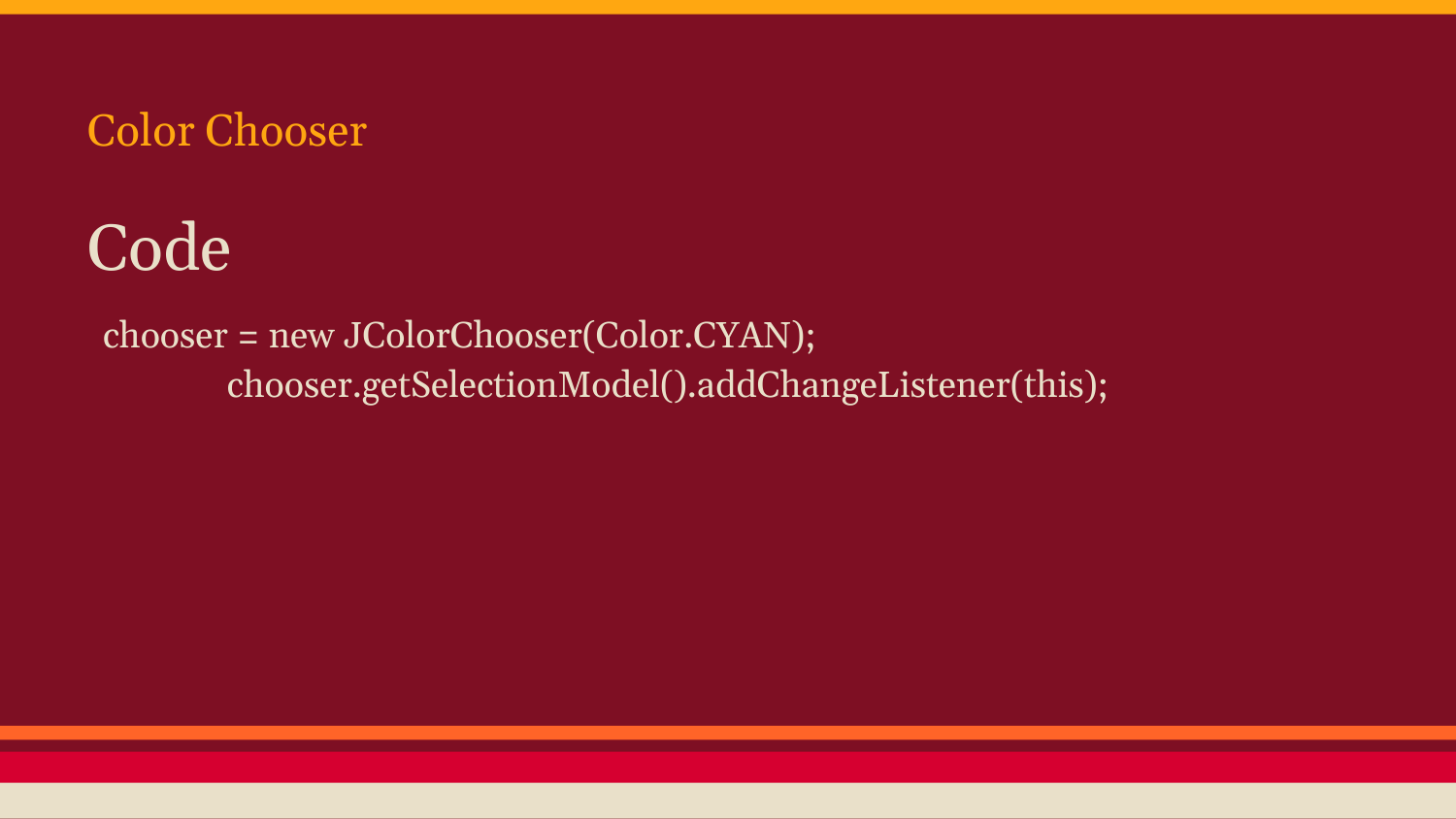

# Color Chooser
Code
 chooser = new JColorChooser(Color.CYAN);
                chooser.getSelectionModel().addChangeListener(this);